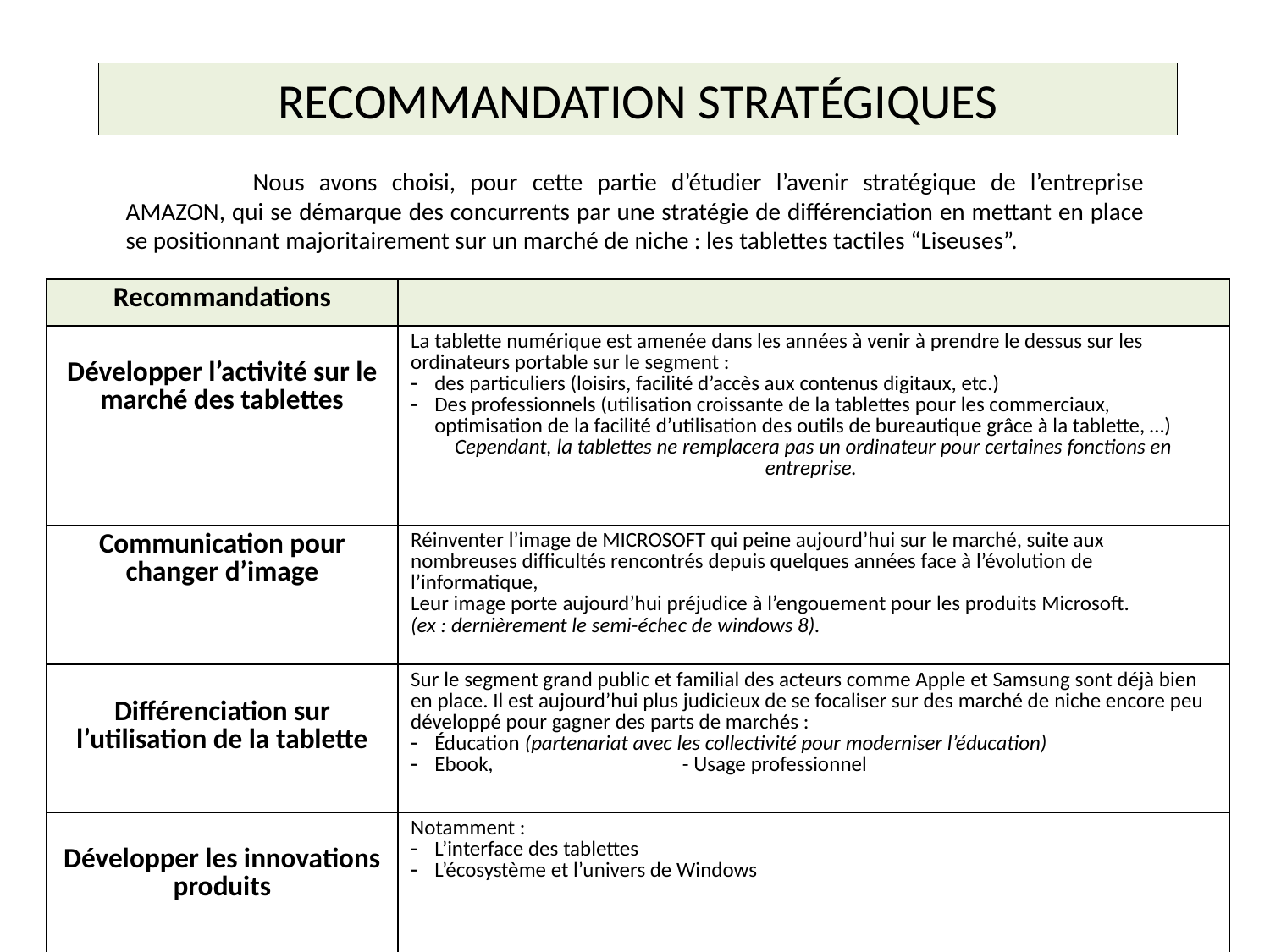

RECOMMANDATION STRATÉGIQUES
	Nous avons choisi, pour cette partie d’étudier l’avenir stratégique de l’entreprise AMAZON, qui se démarque des concurrents par une stratégie de différenciation en mettant en place se positionnant majoritairement sur un marché de niche : les tablettes tactiles “Liseuses”.
| Recommandations |  |
| --- | --- |
| Développer l’activité sur le marché des tablettes | La tablette numérique est amenée dans les années à venir à prendre le dessus sur les ordinateurs portable sur le segment : des particuliers (loisirs, facilité d’accès aux contenus digitaux, etc.) Des professionnels (utilisation croissante de la tablettes pour les commerciaux, optimisation de la facilité d’utilisation des outils de bureautique grâce à la tablette, …) Cependant, la tablettes ne remplacera pas un ordinateur pour certaines fonctions en entreprise. |
| Communication pour changer d’image | Réinventer l’image de MICROSOFT qui peine aujourd’hui sur le marché, suite aux nombreuses difficultés rencontrés depuis quelques années face à l’évolution de l’informatique, Leur image porte aujourd’hui préjudice à l’engouement pour les produits Microsoft. (ex : dernièrement le semi-échec de windows 8). |
| Différenciation sur l’utilisation de la tablette | Sur le segment grand public et familial des acteurs comme Apple et Samsung sont déjà bien en place. Il est aujourd’hui plus judicieux de se focaliser sur des marché de niche encore peu développé pour gagner des parts de marchés : Éducation (partenariat avec les collectivité pour moderniser l’éducation) Ebook, - Usage professionnel |
| Développer les innovations produits | Notamment : L’interface des tablettes L’écosystème et l’univers de Windows |